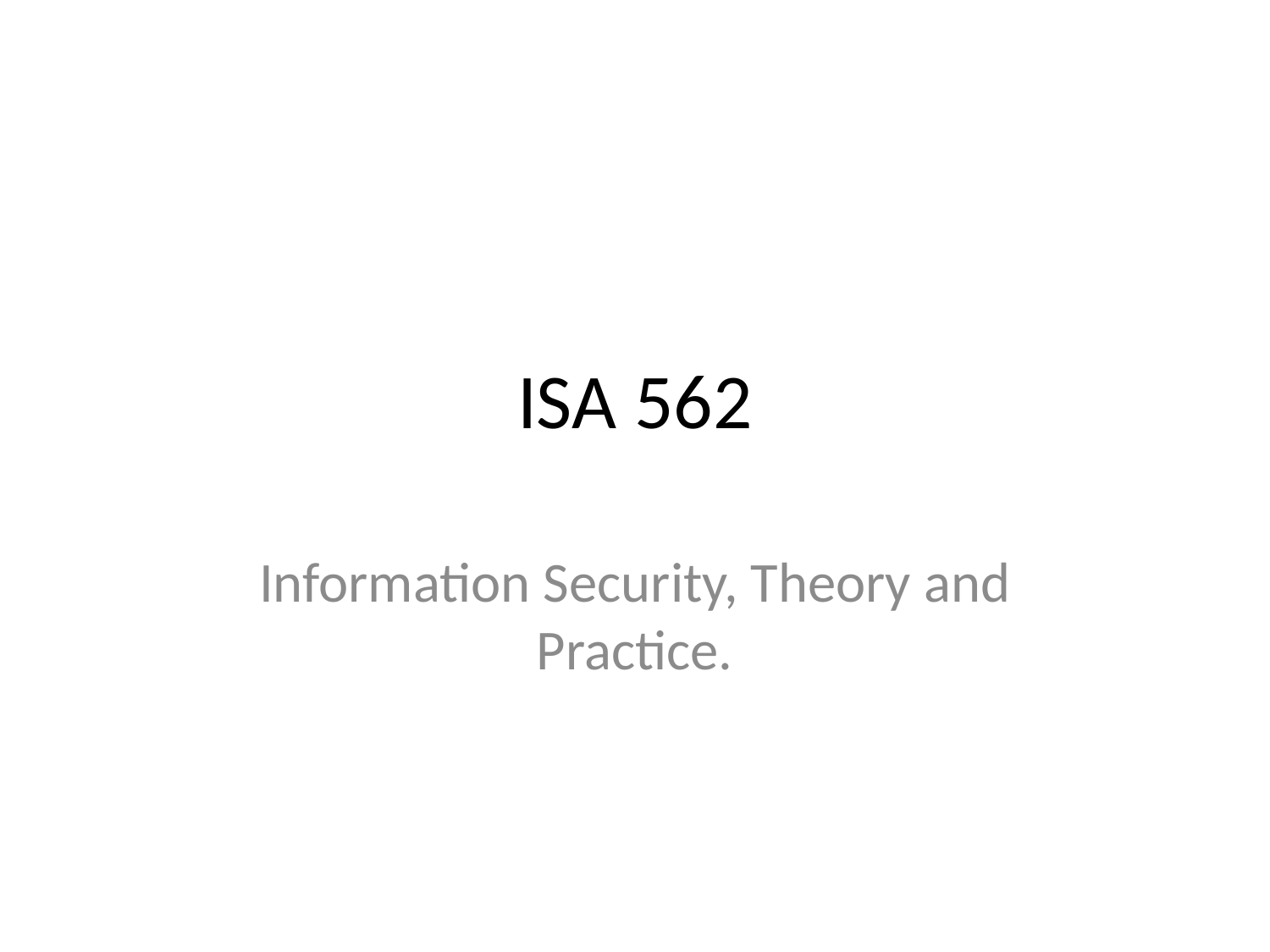

# ISA 562
Information Security, Theory and Practice.